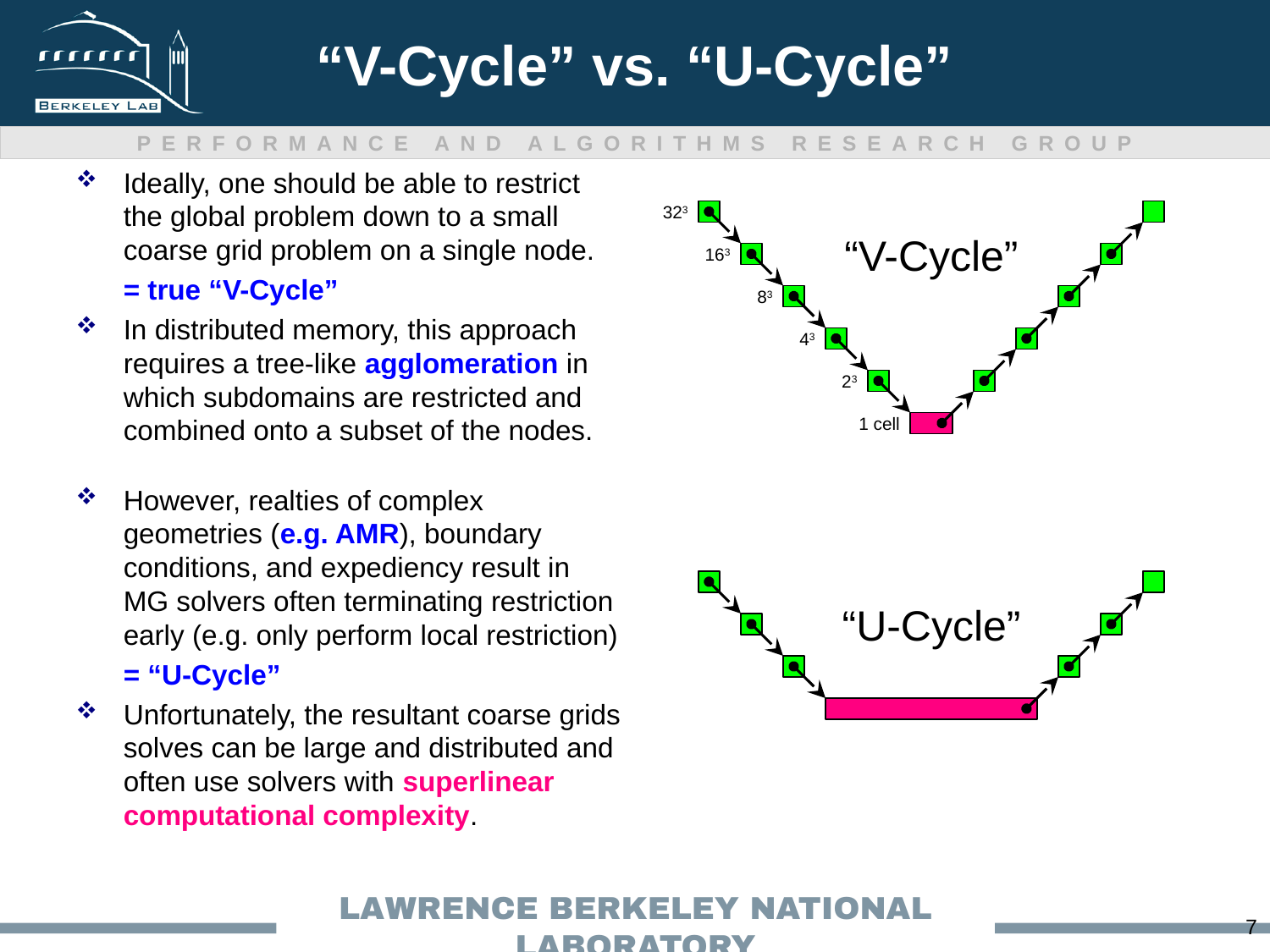

# “V-Cycle” vs. “U-Cycle”
Ideally, one should be able to restrict the global problem down to a small coarse grid problem on a single node.
	= true “V-Cycle”
In distributed memory, this approach requires a tree-like agglomeration in which subdomains are restricted and combined onto a subset of the nodes.
323

“V-Cycle”
163
83
43
23
1 cell
However, realties of complex geometries (e.g. AMR), boundary conditions, and expediency result in MG solvers often terminating restriction early (e.g. only perform local restriction)
	= “U-Cycle”
Unfortunately, the resultant coarse grids solves can be large and distributed and often use solvers with superlinear computational complexity.

“U-Cycle”
7